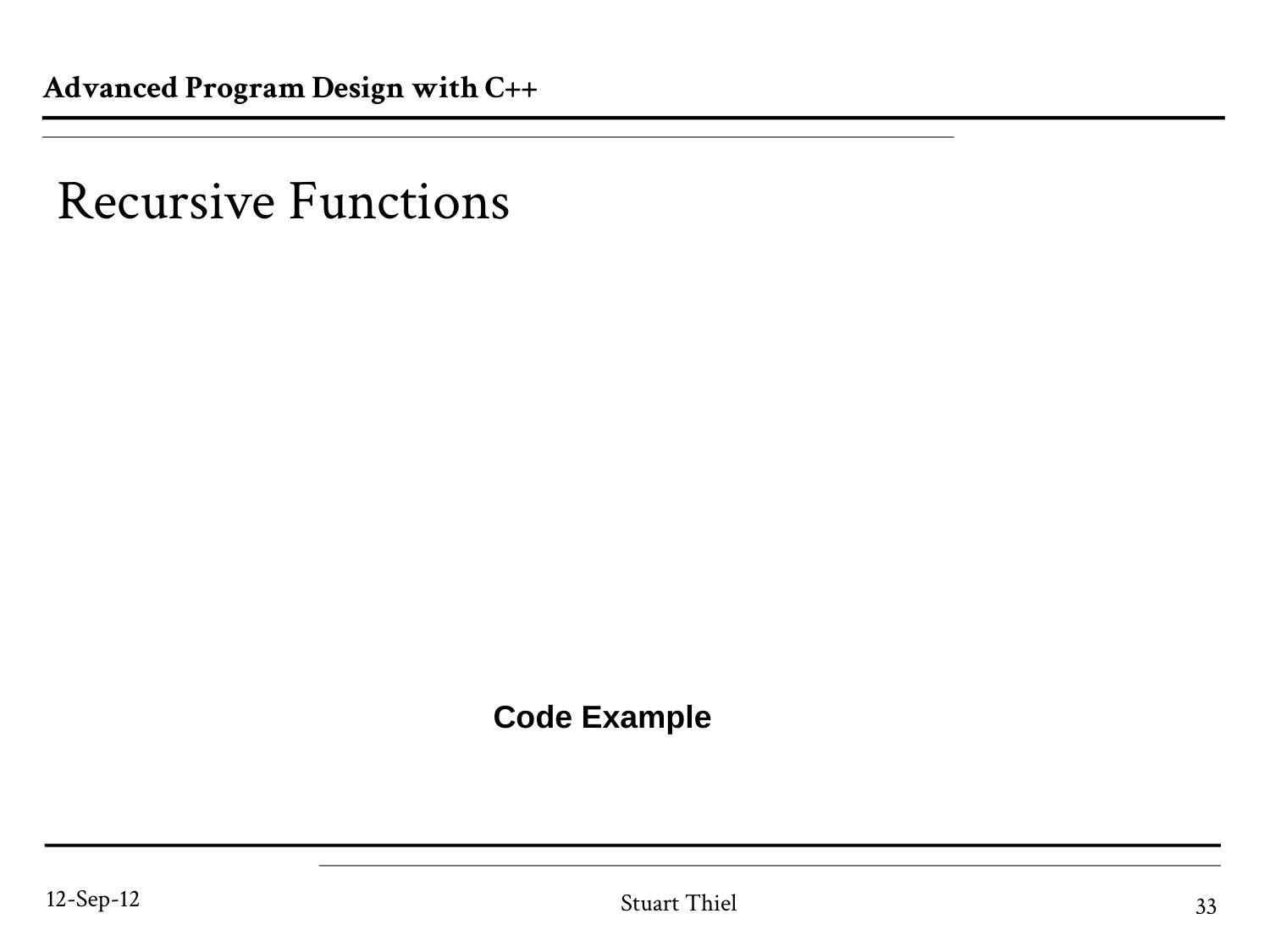

# Recursive Functions
A function that "calls itself"
Said to be recursive
In function definition, call to same function
Recursive Functions have two parts
Recursive part: Computation involves a recursive call
Base case: Computation without recursive calls

Code Example